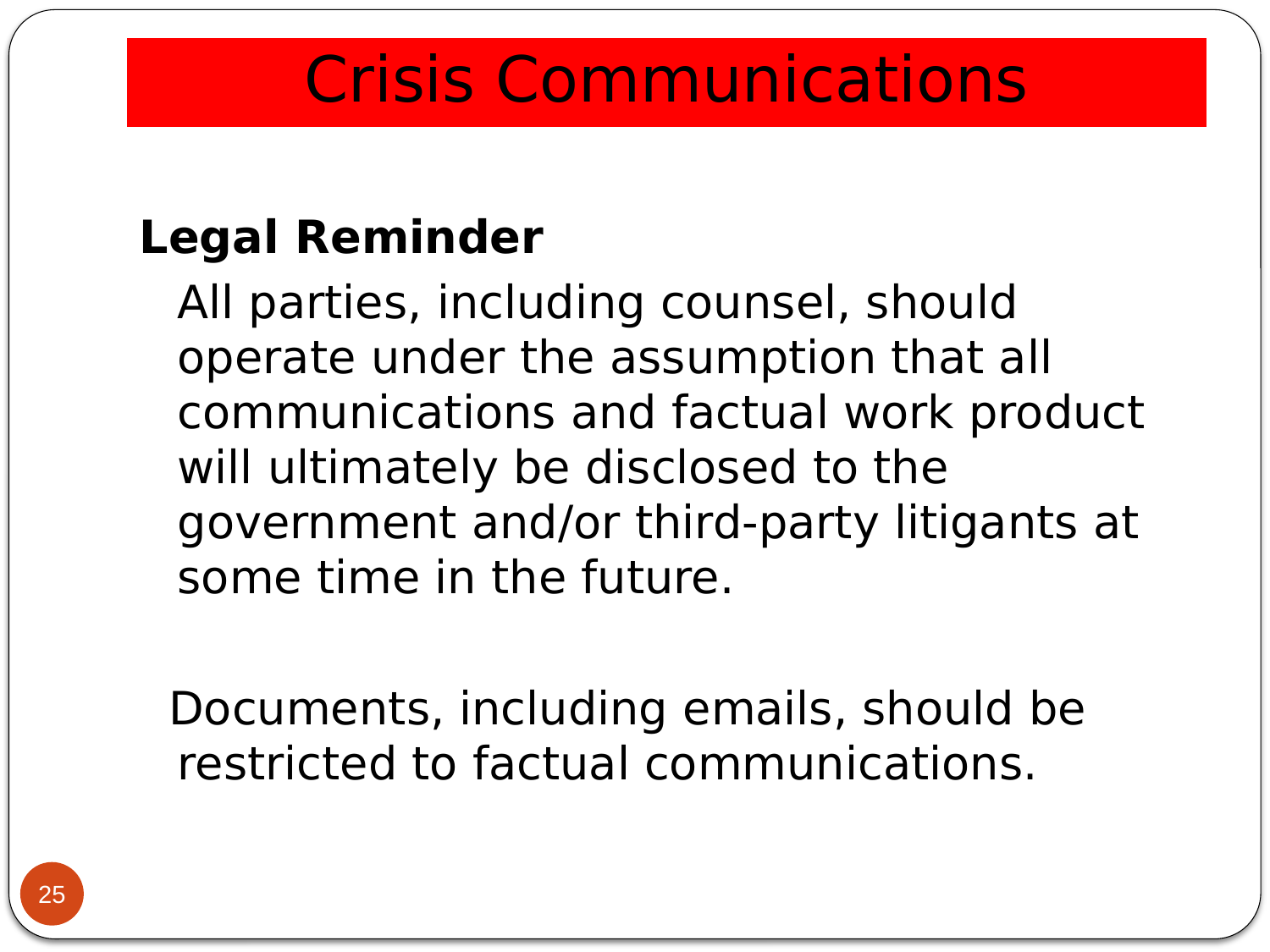

# Crisis Communications
Legal Reminder
	All parties, including counsel, should operate under the assumption that all communications and factual work product will ultimately be disclosed to the government and/or third-party litigants at some time in the future.

  Documents, including emails, should be restricted to factual communications.

25